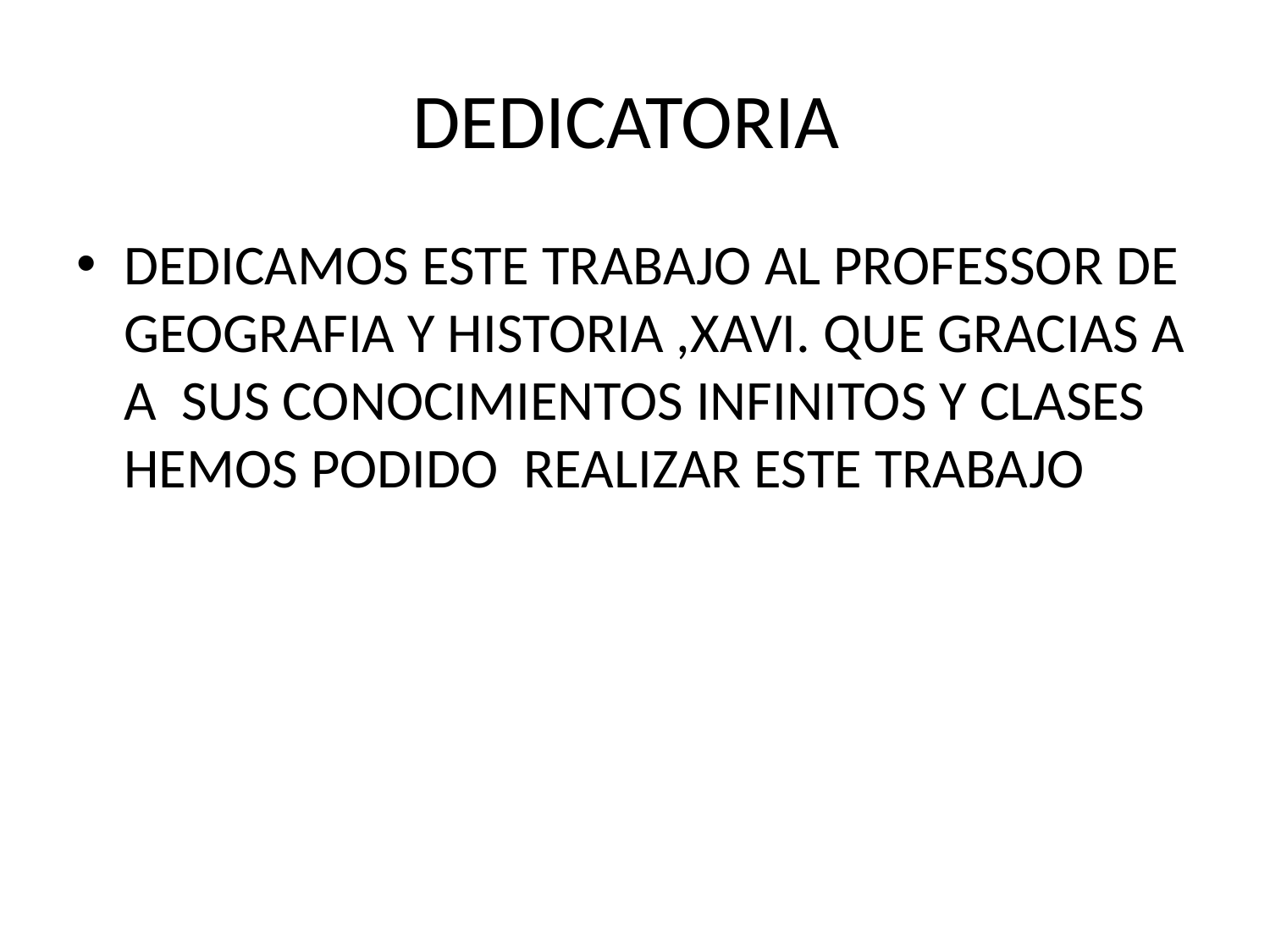

# DEDICATORIA
DEDICAMOS ESTE TRABAJO AL PROFESSOR DE GEOGRAFIA Y HISTORIA ,XAVI. QUE GRACIAS A A  SUS CONOCIMIENTOS INFINITOS Y CLASES  HEMOS PODIDO  REALIZAR ESTE TRABAJO